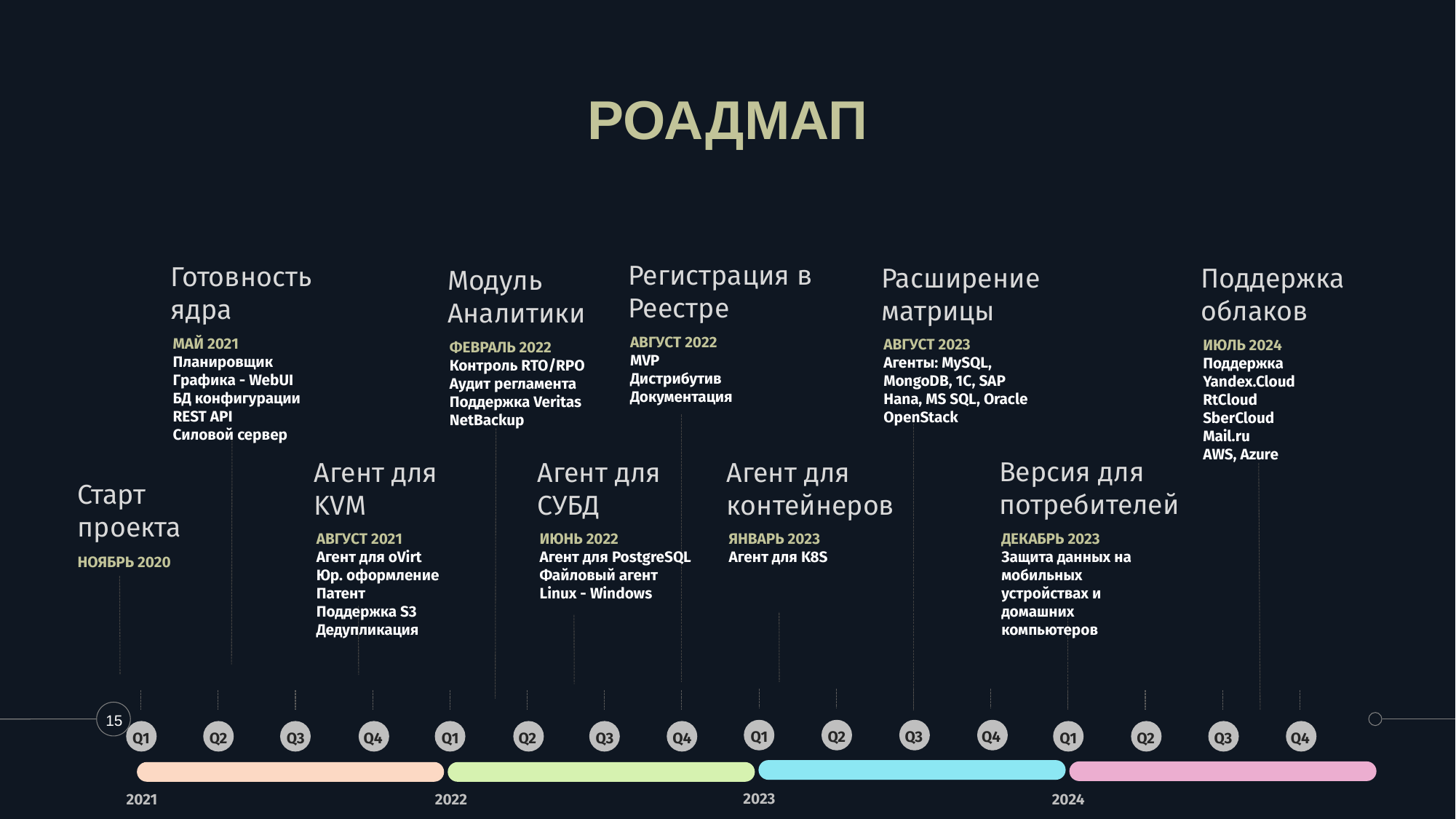

# РОАДМАП
Регистрация в Реестре
АВГУСТ 2022
MVP
Дистрибутив
Документация

Готовность ядра
МАЙ 2021
Планировщик
Графика - WebUI
БД конфигурации
REST API
Силовой сервер

Расширение матрицы
АВГУСТ 2023
Агенты: MySQL, MongoDB, 1C, SAP Hana, MS SQL, Oracle
OpenStack

Поддержка облаков
ИЮЛЬ 2024
Поддержка Yandex.Cloud
RtCloud
SberCloud
Mail.ru
AWS, Azure

Модуль Аналитики
ФЕВРАЛЬ 2022
Контроль RTO/RPO
Аудит регламента
Поддержка Veritas NetBackup

Версия для потребителей
ДЕКАБРЬ 2023
Защита данных на мобильных устройствах и домашних компьютеров

Агент для KVM
АВГУСТ 2021
Агент для oVirt
Юр. оформление
Патент
Поддержка S3
Дедупликация

Агент для СУБД
ИЮНЬ 2022
Агент для PostgreSQL
Файловый агент Linux - Windows

Агент для контейнеров
ЯНВАРЬ 2023
Агент для K8S

Старт проекта
НОЯБРЬ 2020

Q1
Q2
Q3
Q4

2023

Q1
Q2
Q3
Q4

2021

Q1
Q2
Q3
Q4

2022

Q1
Q2
Q3
Q4

2024
15